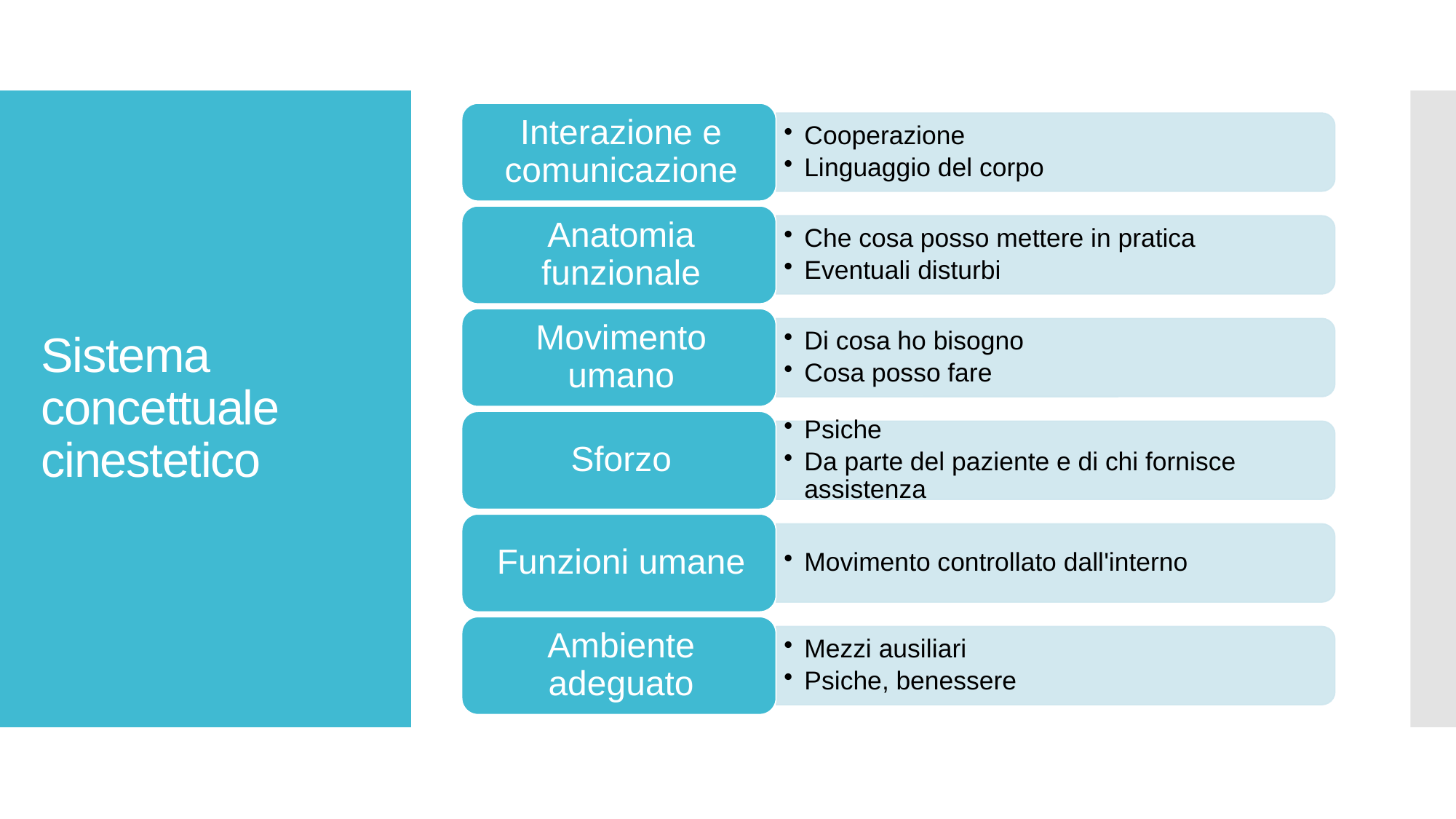

Cooperazione
Linguaggio del corpo
Interazione e comunicazione
Che cosa posso mettere in pratica
Eventuali disturbi
Anatomia funzionale
Di cosa ho bisogno
Cosa posso fare
Movimento umano
Psiche
Da parte del paziente e di chi fornisce assistenza
Sforzo
Movimento controllato dall'interno
Funzioni umane
Mezzi ausiliari
Psiche, benessere
Ambiente adeguato
# Sistema concettuale cinestetico